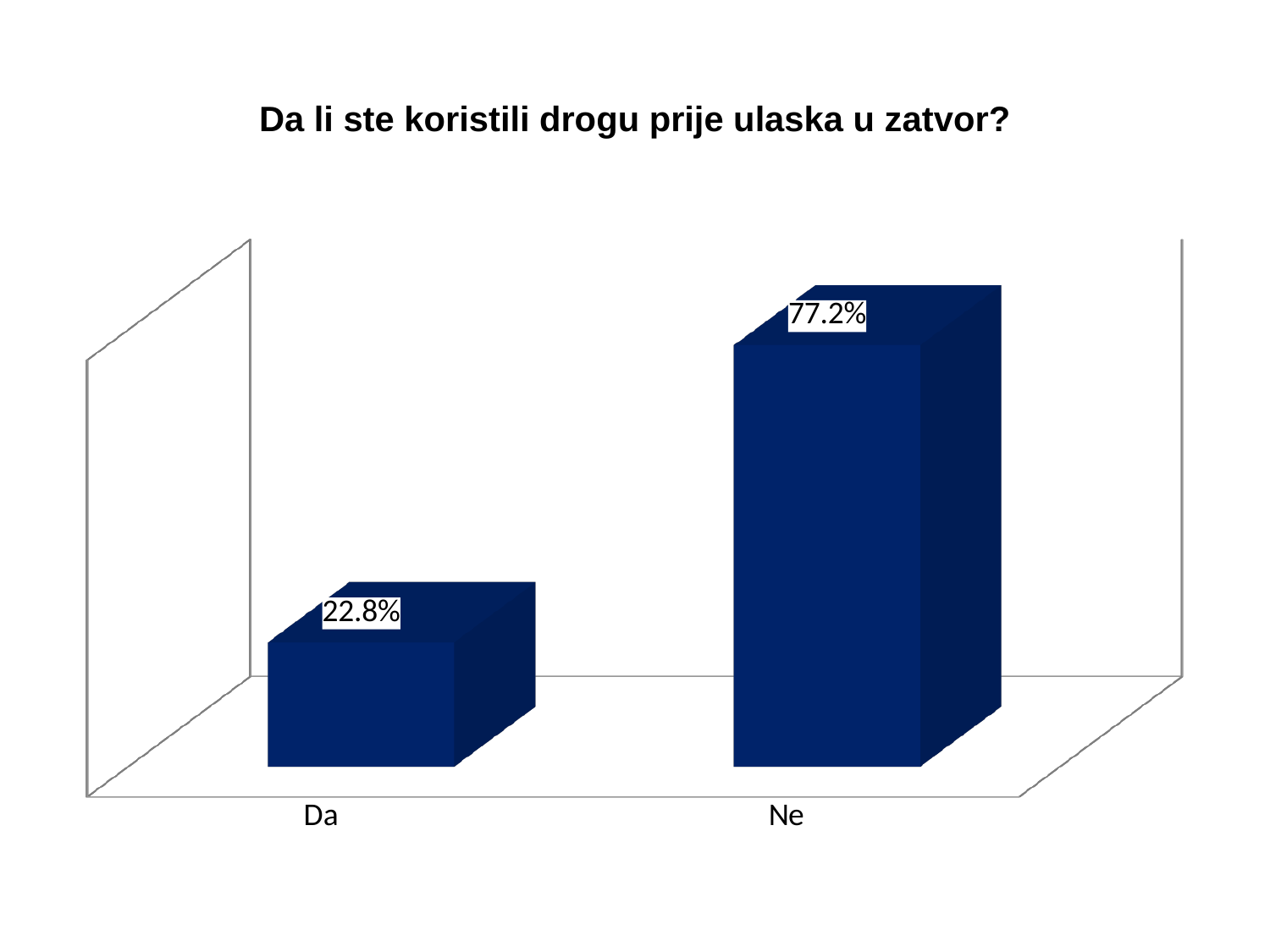

# Da li ste koristili drogu prije ulaska u zatvor?

[unsupported chart]